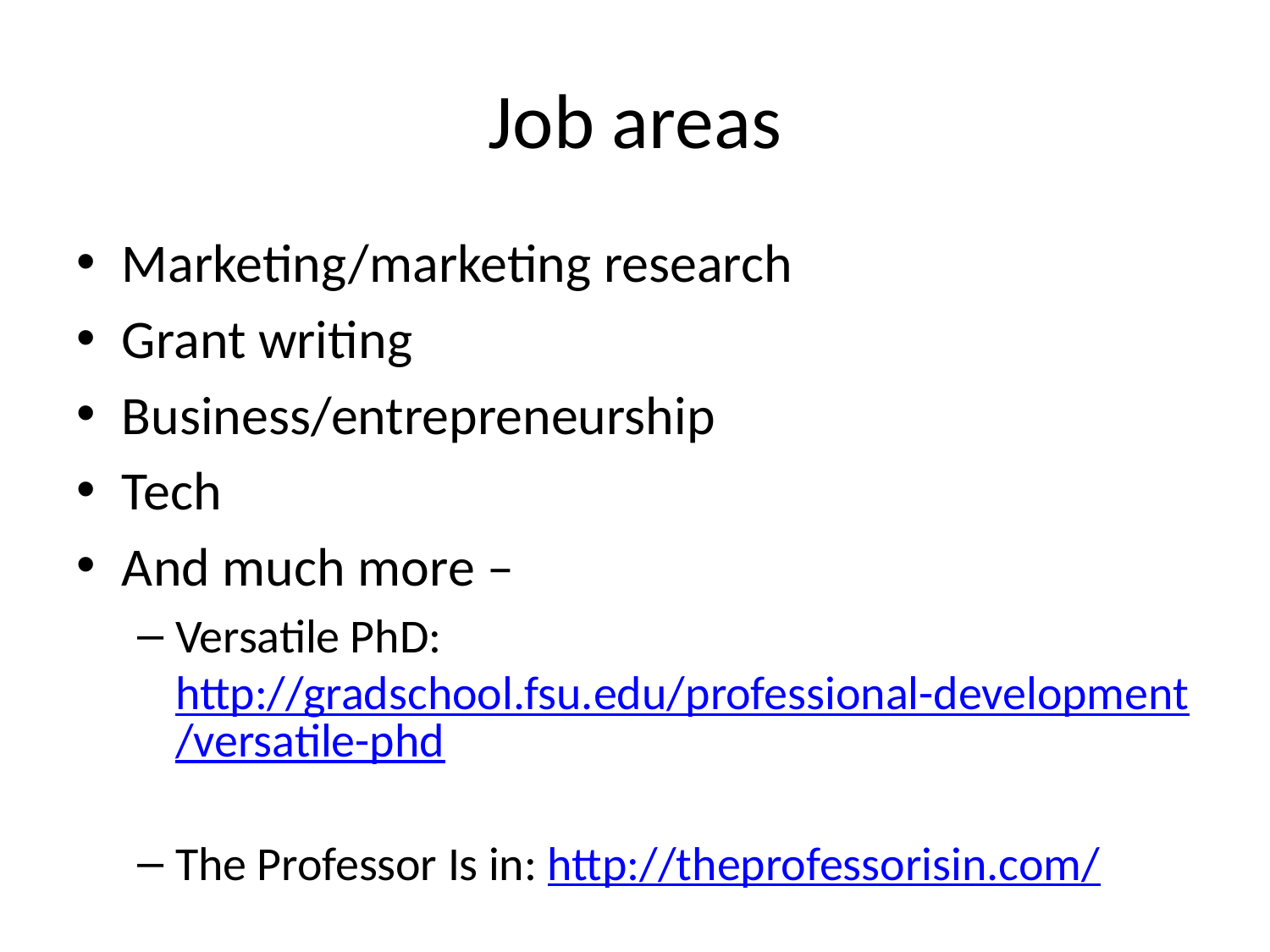

# Job areas
Marketing/marketing research
Grant writing
Business/entrepreneurship
Tech
And much more –
Versatile PhD: http://gradschool.fsu.edu/professional-development/versatile-phd
The Professor Is in: http://theprofessorisin.com/